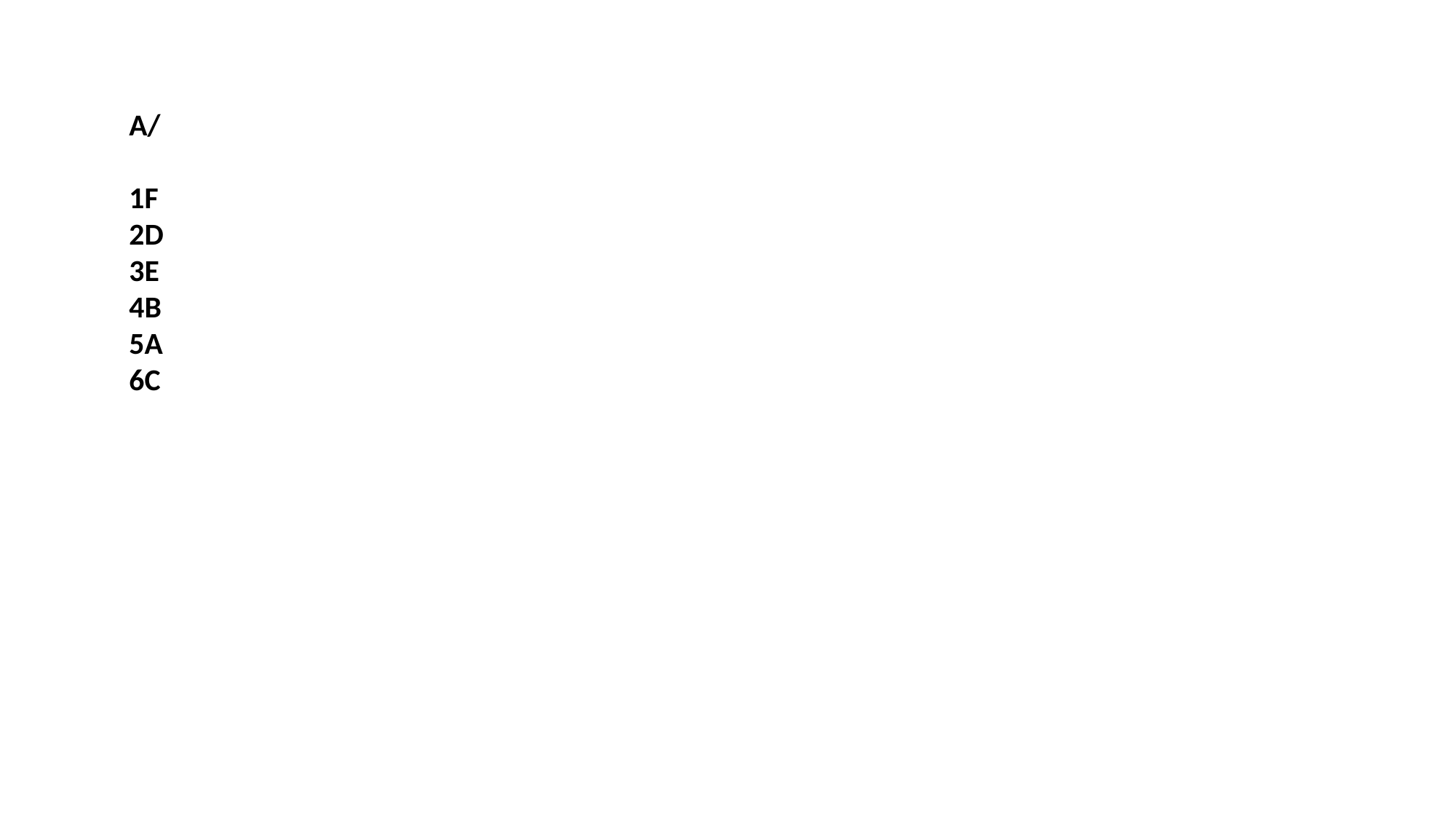

A/

1F
2D
3E
4B
5A
6C